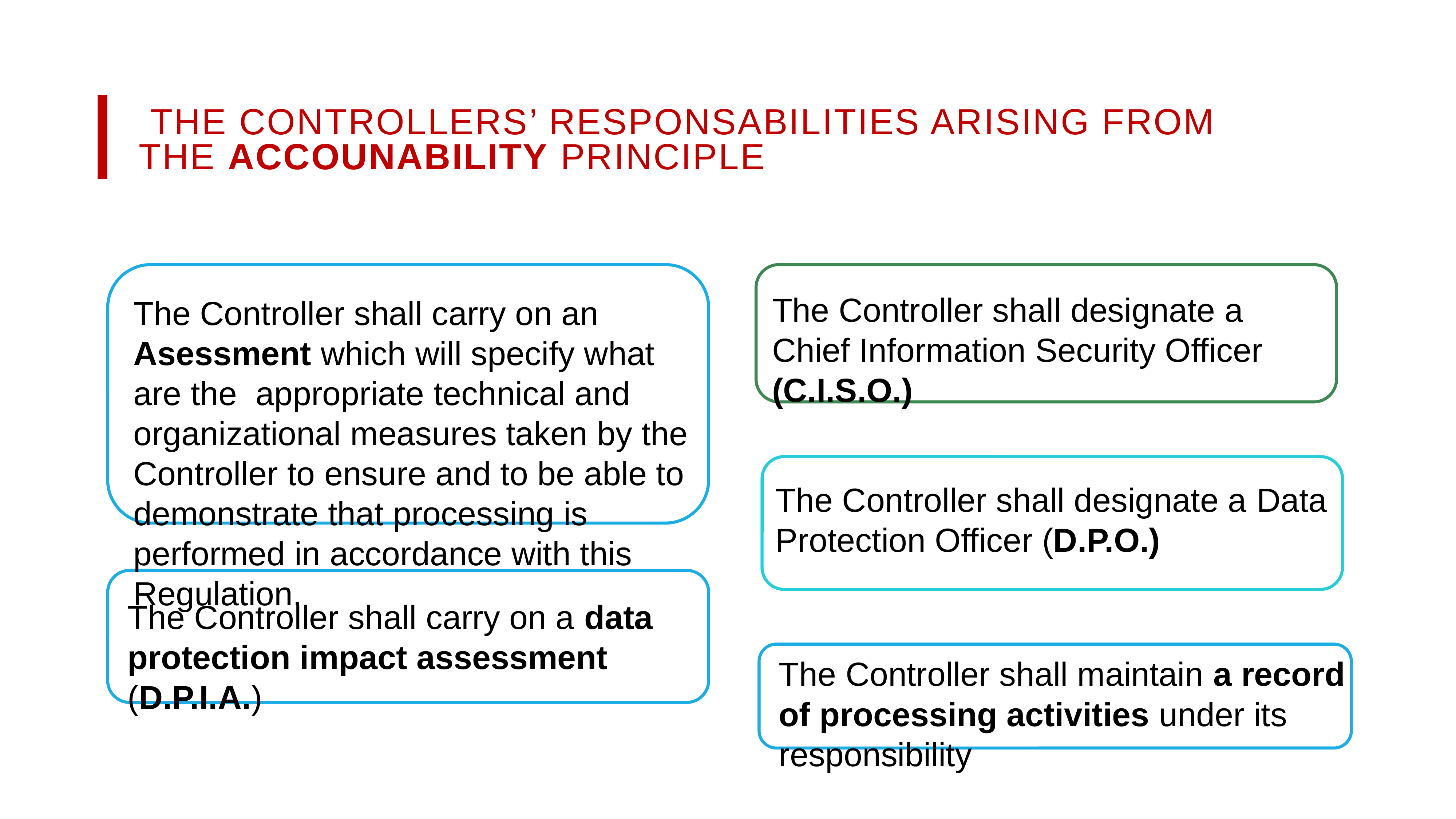

# THE CONTROLLERS’ RESPONSABILITIES ARISING FROM THE ACCOUNABILITY PRINCIPLE

The Controller shall designate a Chief Information Security Officer (C.I.S.O.)
The Controller shall carry on an Asessment which will specify what are the  appropriate technical and organizational measures taken by the Controller to ensure and to be able to demonstrate that processing is performed in accordance with this Regulation.

The Controller shall designate a Data Protection Officer (D.P.O.)

The Controller shall carry on a data protection impact assessment (D.P.I.A.)

The Controller shall maintain a record of processing activities under its responsibility
9